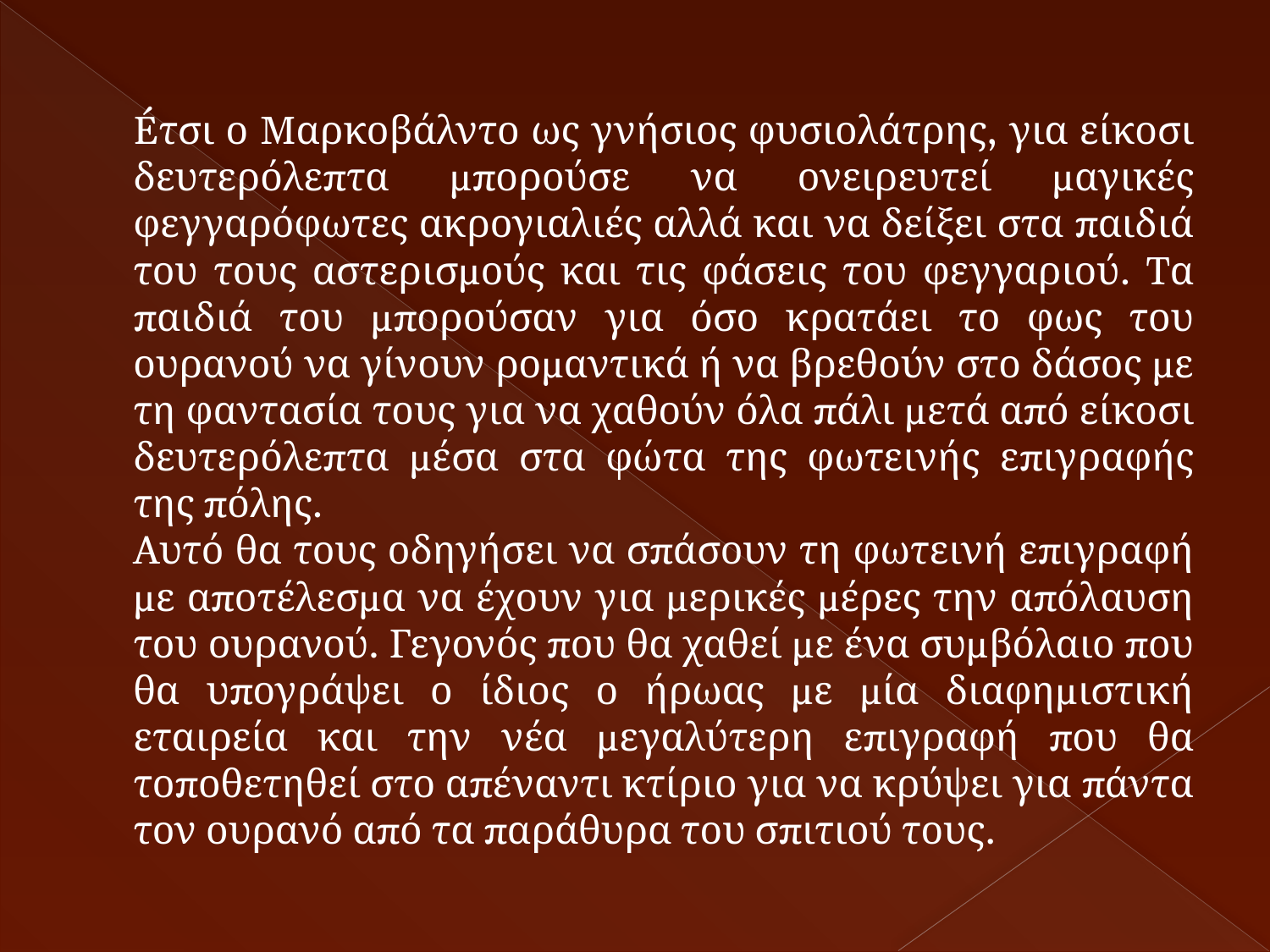

Έτσι ο Μαρκοβάλντο ως γνήσιος φυσιολάτρης, για είκοσι δευτερόλεπτα μπορούσε να ονειρευτεί μαγικές φεγγαρόφωτες ακρογιαλιές αλλά και να δείξει στα παιδιά του τους αστερισμούς και τις φάσεις του φεγγαριού. Τα παιδιά του μπορούσαν για όσο κρατάει το φως του ουρανού να γίνουν ρομαντικά ή να βρεθούν στο δάσος με τη φαντασία τους για να χαθούν όλα πάλι μετά από είκοσι δευτερόλεπτα μέσα στα φώτα της φωτεινής επιγραφής της πόλης.
	Αυτό θα τους οδηγήσει να σπάσουν τη φωτεινή επιγραφή με αποτέλεσμα να έχουν για μερικές μέρες την απόλαυση του ουρανού. Γεγονός που θα χαθεί με ένα συμβόλαιο που θα υπογράψει ο ίδιος ο ήρωας με μία διαφημιστική εταιρεία και την νέα μεγαλύτερη επιγραφή που θα τοποθετηθεί στο απέναντι κτίριο για να κρύψει για πάντα τον ουρανό από τα παράθυρα του σπιτιού τους.